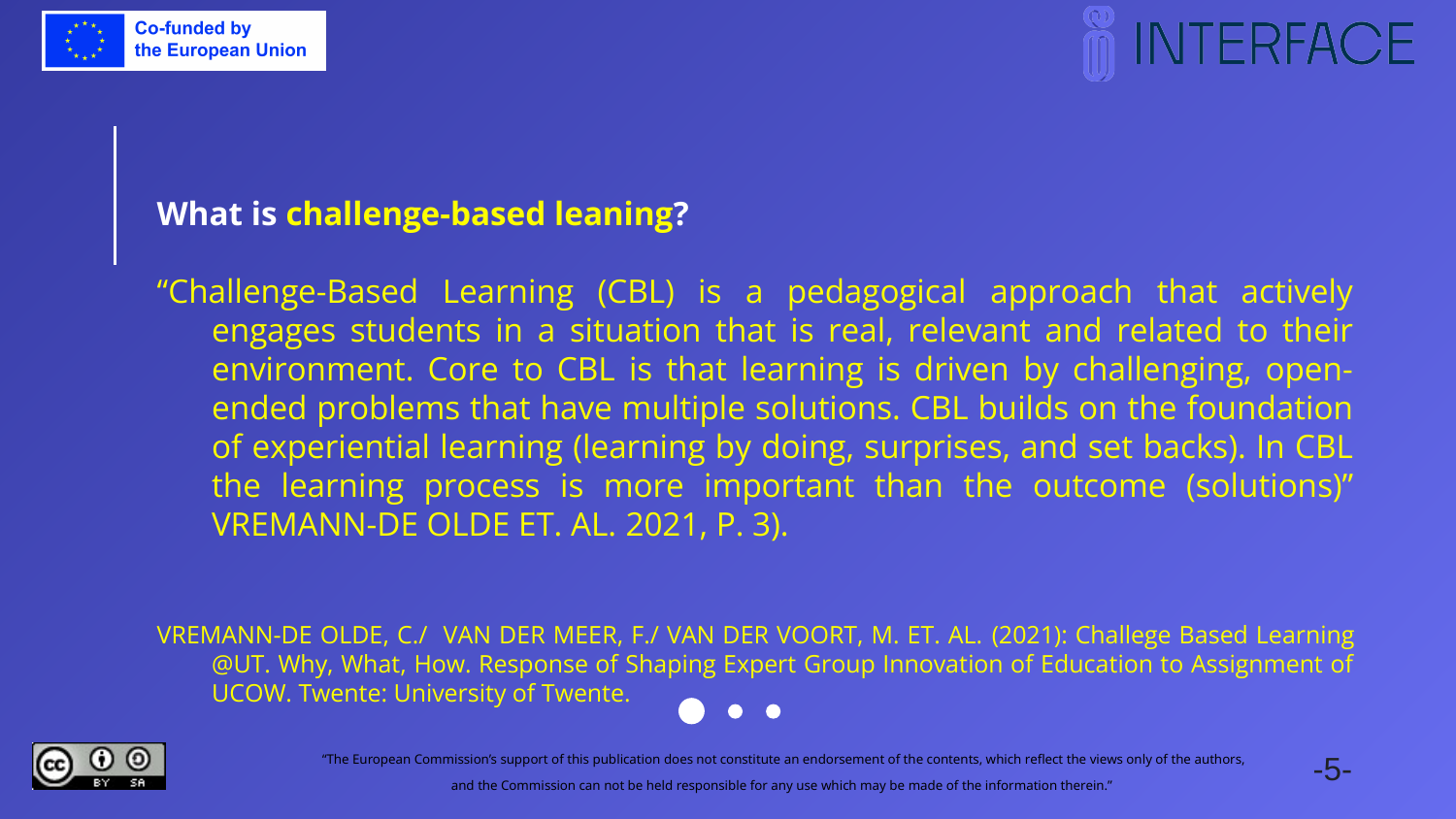

What is challenge-based leaning?

“Challenge-Based Learning (CBL) is a pedagogical approach that actively engages students in a situation that is real, relevant and related to their environment. Core to CBL is that learning is driven by challenging, open-ended problems that have multiple solutions. CBL builds on the foundation of experiential learning (learning by doing, surprises, and set backs). In CBL the learning process is more important than the outcome (solutions)” Vremann-De Olde et. Al. 2021, P. 3).

Vremann-De Olde, C./  Van der Meer, F./ Van der Voort, M. et. Al. (2021): Challege Based Learning @UT. Why, What, How. Response of Shaping Expert Group Innovation of Education to Assignment of UCOW. Twente: University of Twente.